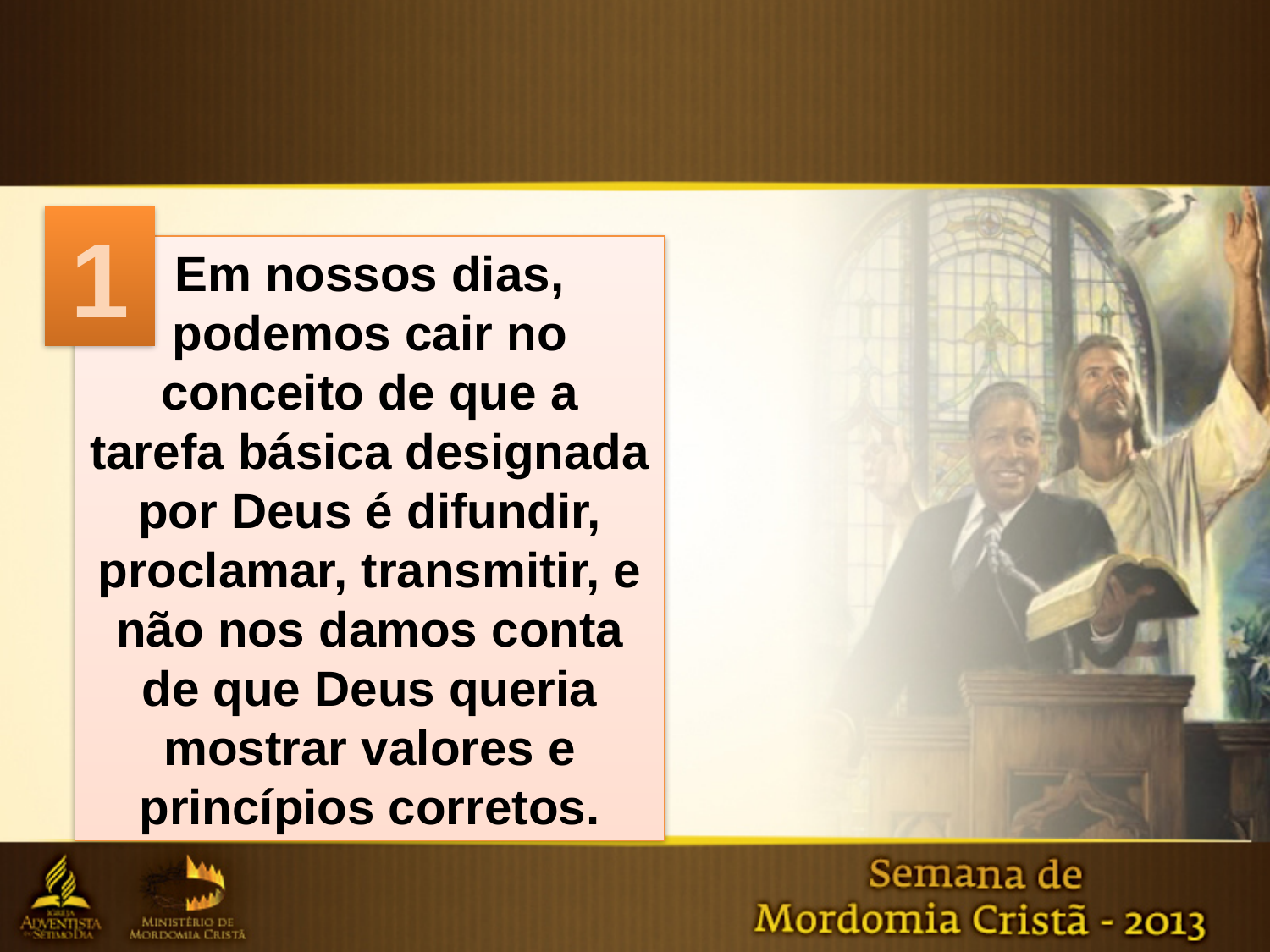

1
Em nossos dias, podemos cair no conceito de que a tarefa básica designada por Deus é difundir, proclamar, transmitir, e não nos damos conta de que Deus queria mostrar valores e princípios corretos.